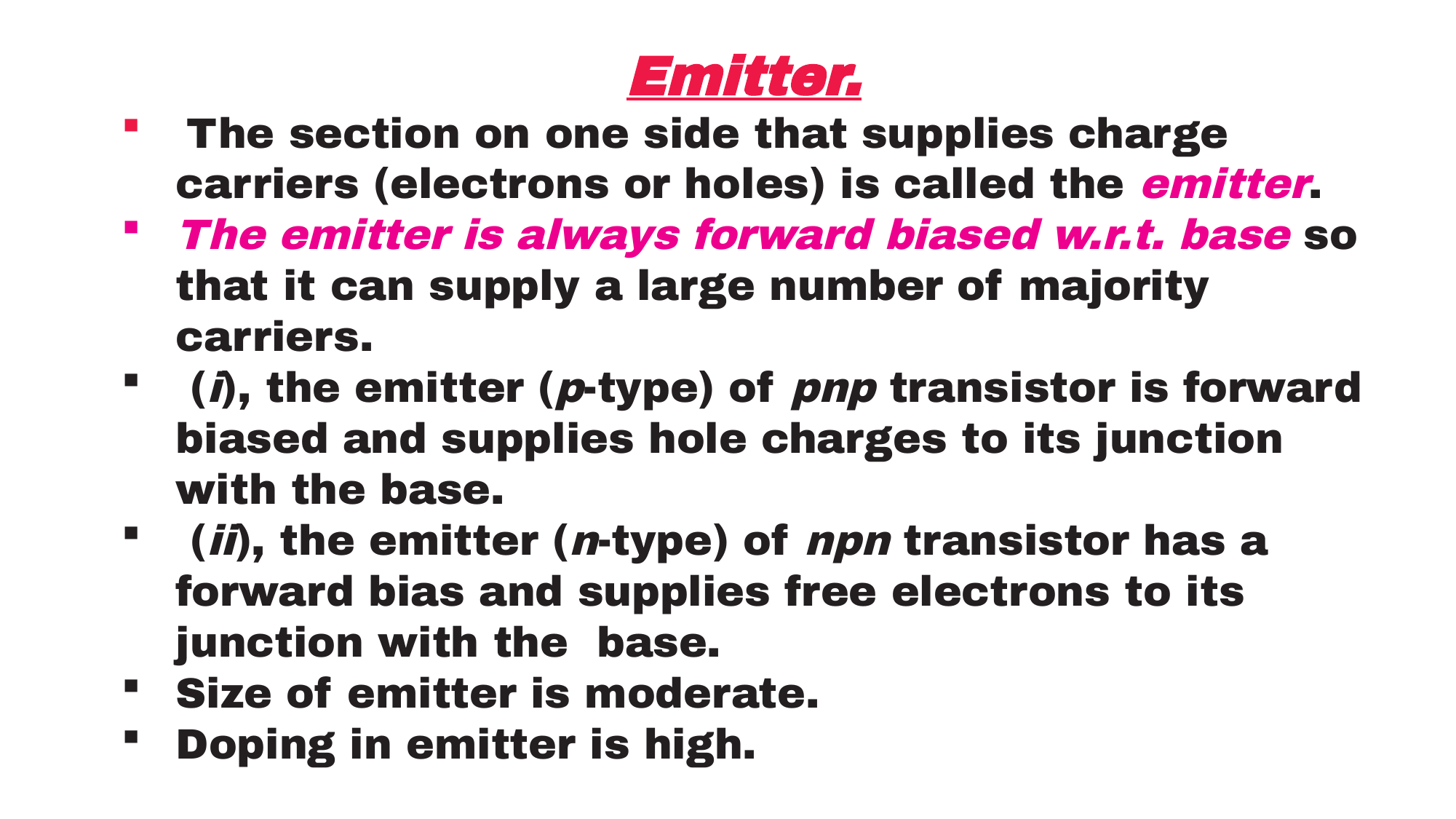

Emitter.
 The section on one side that supplies charge carriers (electrons or holes) is called the emitter.
The emitter is always forward biased w.r.t. base so that it can supply a large number of majority carriers.
 (i), the emitter (p-type) of pnp transistor is forward biased and supplies hole charges to its junction with the base.
 (ii), the emitter (n-type) of npn transistor has a forward bias and supplies free electrons to its junction with the  base.
Size of emitter is moderate.
Doping in emitter is high.